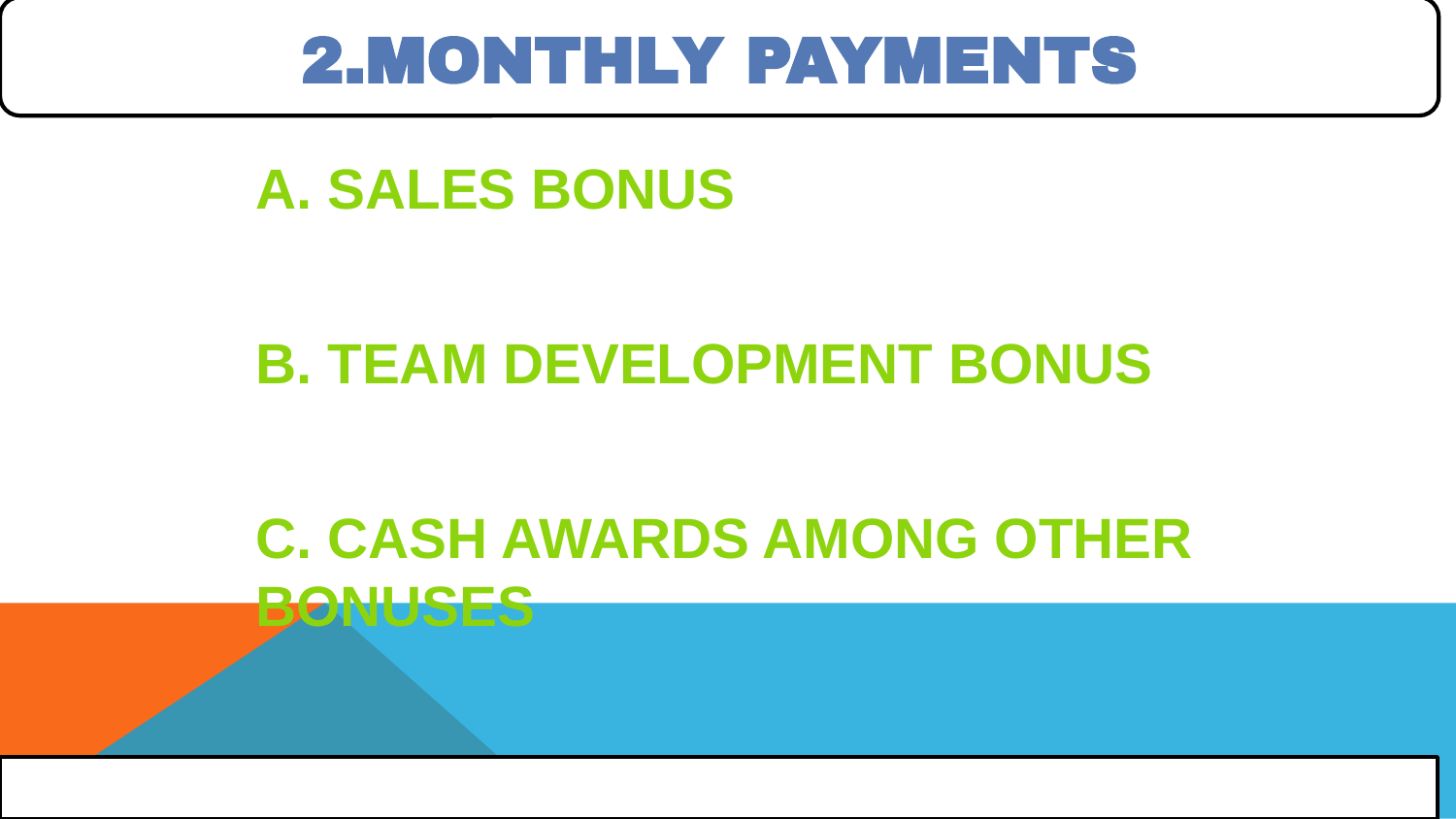

2.MONTHLY PAYMENTS
A. SALES BONUS

B. TEAM DEVELOPMENT BONUS

C. CASH AWARDS AMONG OTHER BONUSES